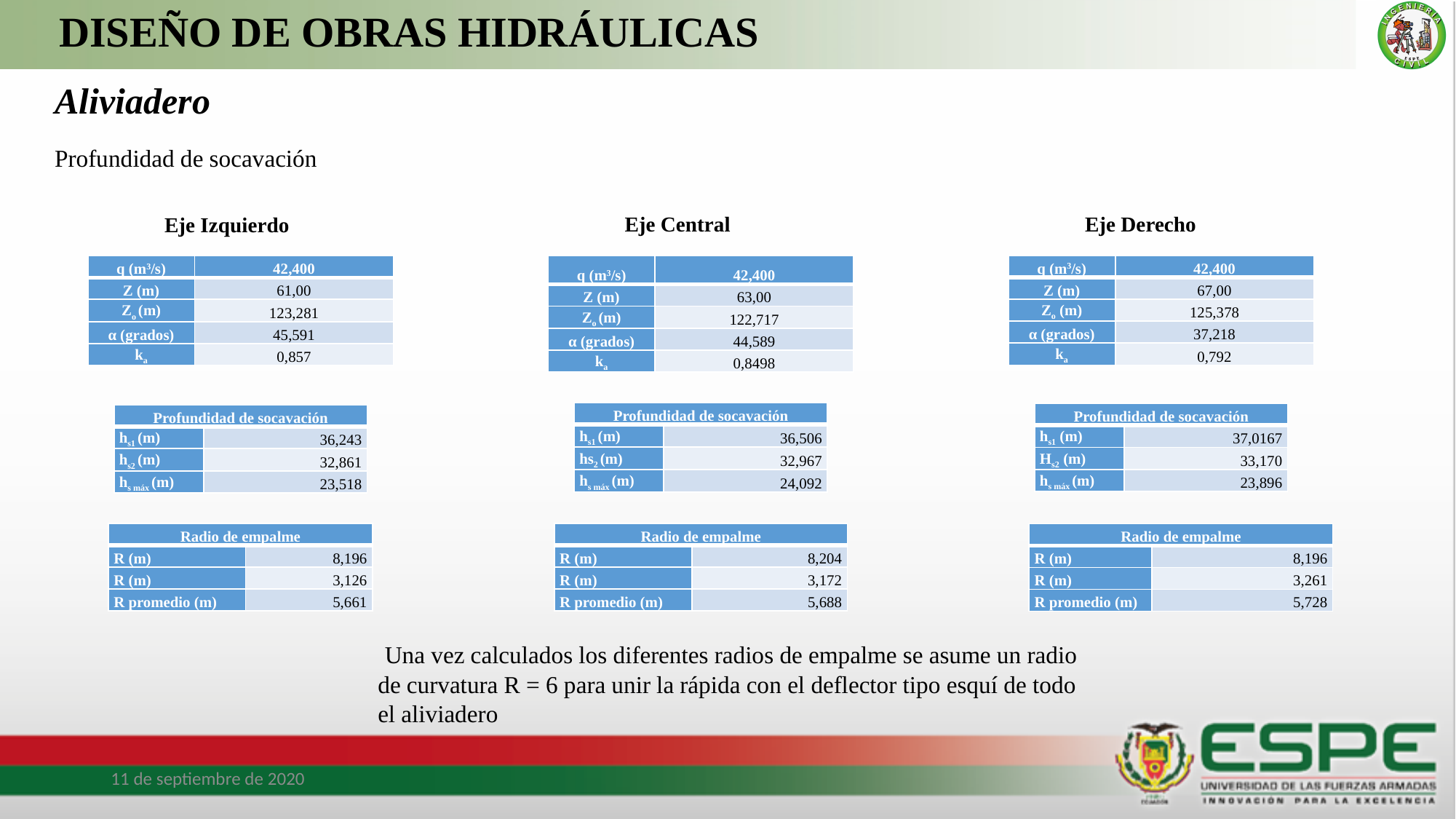

# DISEÑO DE OBRAS HIDRÁULICAS

Aliviadero
Profundidad de socavación
Eje Central
Eje Derecho
Eje Izquierdo
| q (m3/s) | 42,400 |
| --- | --- |
| Z (m) | 63,00 |
| Zo (m) | 122,717 |
| α (grados) | 44,589 |
| ka | 0,8498 |
| q (m3/s) | 42,400 |
| --- | --- |
| Z (m) | 67,00 |
| Zo (m) | 125,378 |
| α (grados) | 37,218 |
| ka | 0,792 |
| q (m3/s) | 42,400 |
| --- | --- |
| Z (m) | 61,00 |
| Zo (m) | 123,281 |
| α (grados) | 45,591 |
| ka | 0,857 |
| Profundidad de socavación |  |
| --- | --- |
| hs1 (m) | 36,506 |
| hs2 (m) | 32,967 |
| hs máx (m) | 24,092 |
| Profundidad de socavación |  |
| --- | --- |
| hs1 (m) | 37,0167 |
| Hs2 (m) | 33,170 |
| hs máx (m) | 23,896 |
| Profundidad de socavación |  |
| --- | --- |
| hs1 (m) | 36,243 |
| hs2 (m) | 32,861 |
| hs máx (m) | 23,518 |
| Radio de empalme |  |
| --- | --- |
| R (m) | 8,196 |
| R (m) | 3,126 |
| R promedio (m) | 5,661 |
| Radio de empalme |  |
| --- | --- |
| R (m) | 8,204 |
| R (m) | 3,172 |
| R promedio (m) | 5,688 |
| Radio de empalme |  |
| --- | --- |
| R (m) | 8,196 |
| R (m) | 3,261 |
| R promedio (m) | 5,728 |
 Una vez calculados los diferentes radios de empalme se asume un radio de curvatura R = 6 para unir la rápida con el deflector tipo esquí de todo el aliviadero
11 de septiembre de 2020